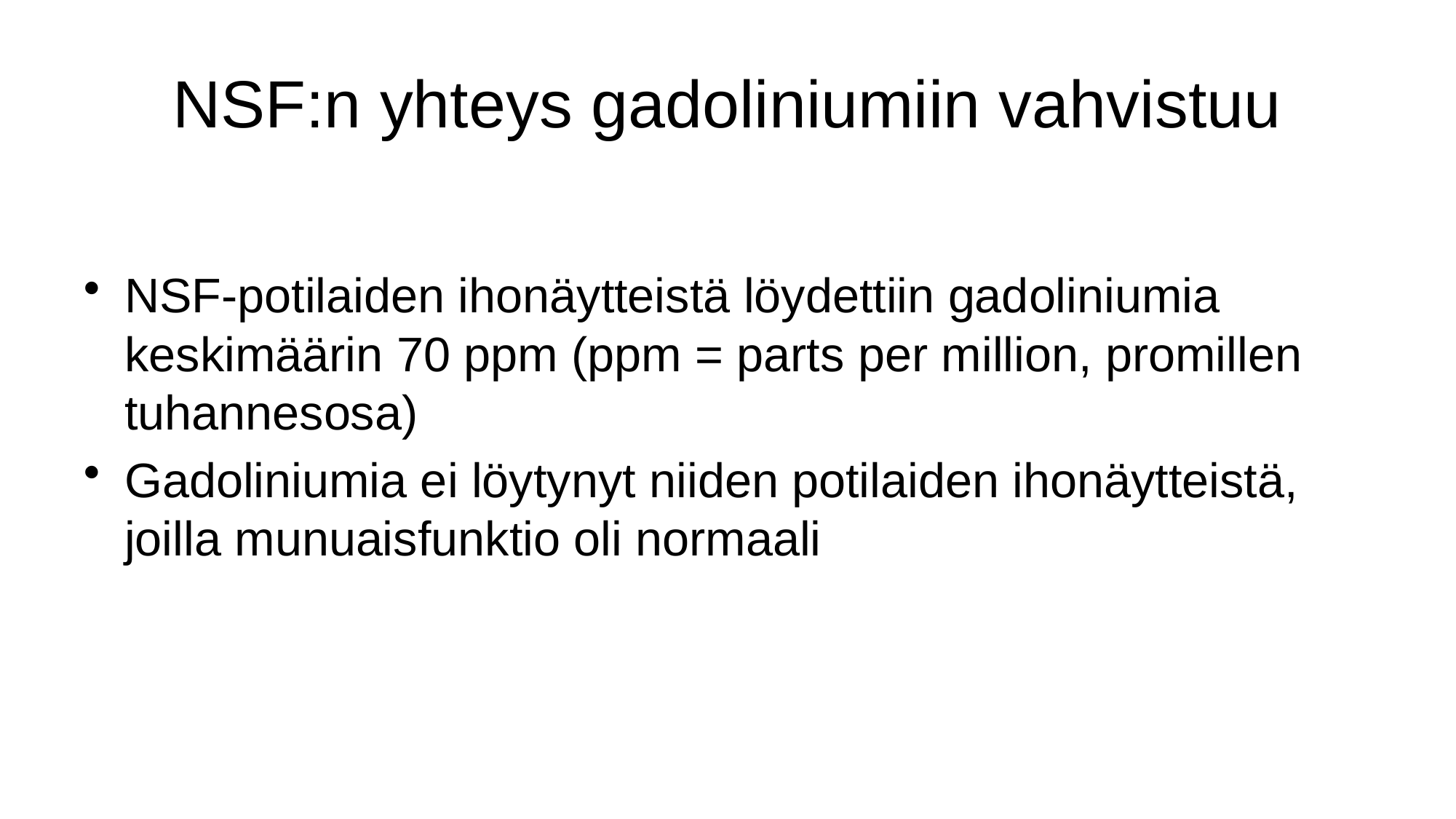

# NSF:n yhteys gadoliniumiin vahvistuu

NSF-potilaiden ihonäytteistä löydettiin gadoliniumia keskimäärin 70 ppm (ppm = parts per million, promillen tuhannesosa)
Gadoliniumia ei löytynyt niiden potilaiden ihonäytteistä, joilla munuaisfunktio oli normaali